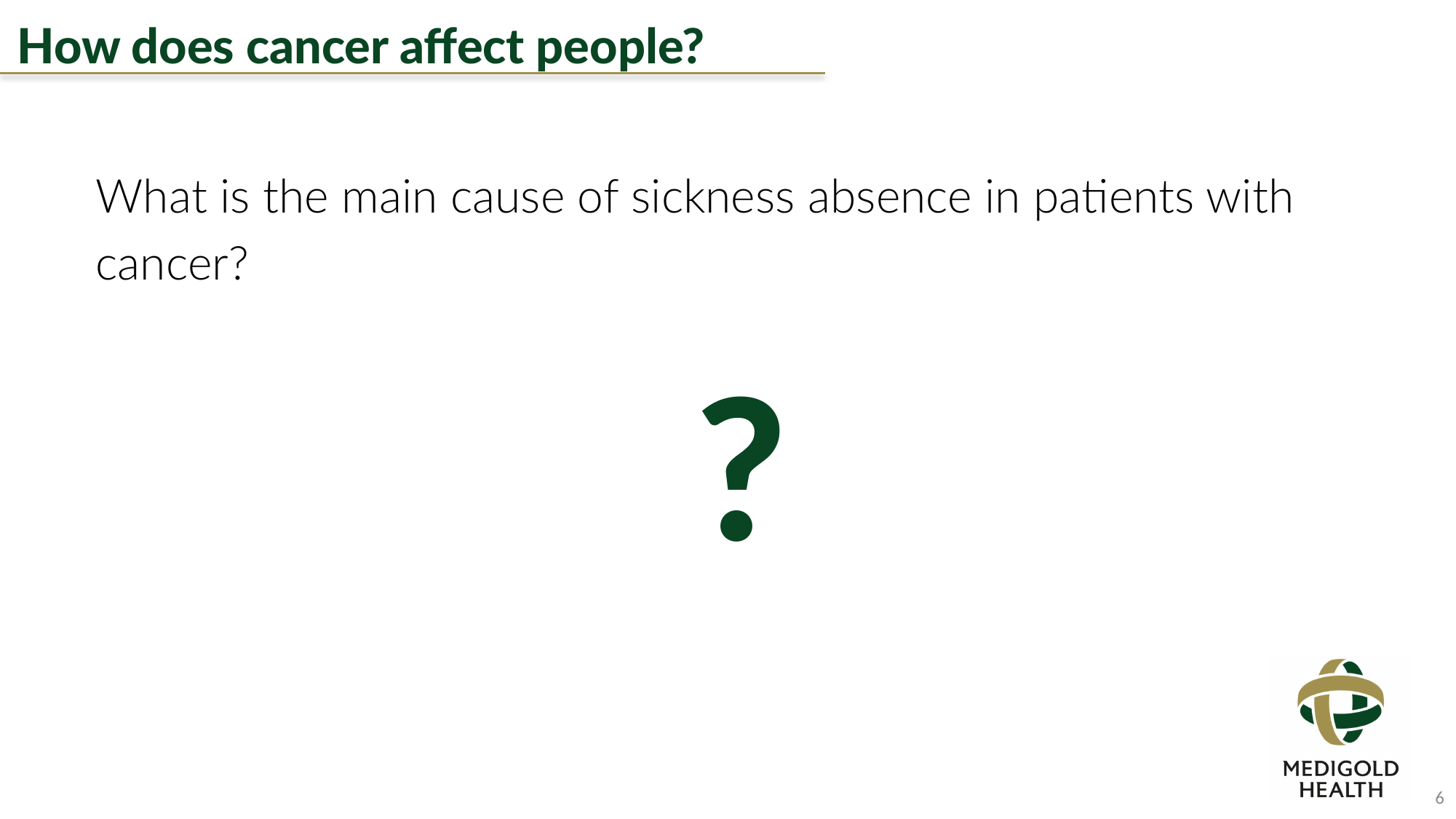

How does cancer affect people?
What is the main cause of sickness absence in patients with cancer?

?

6